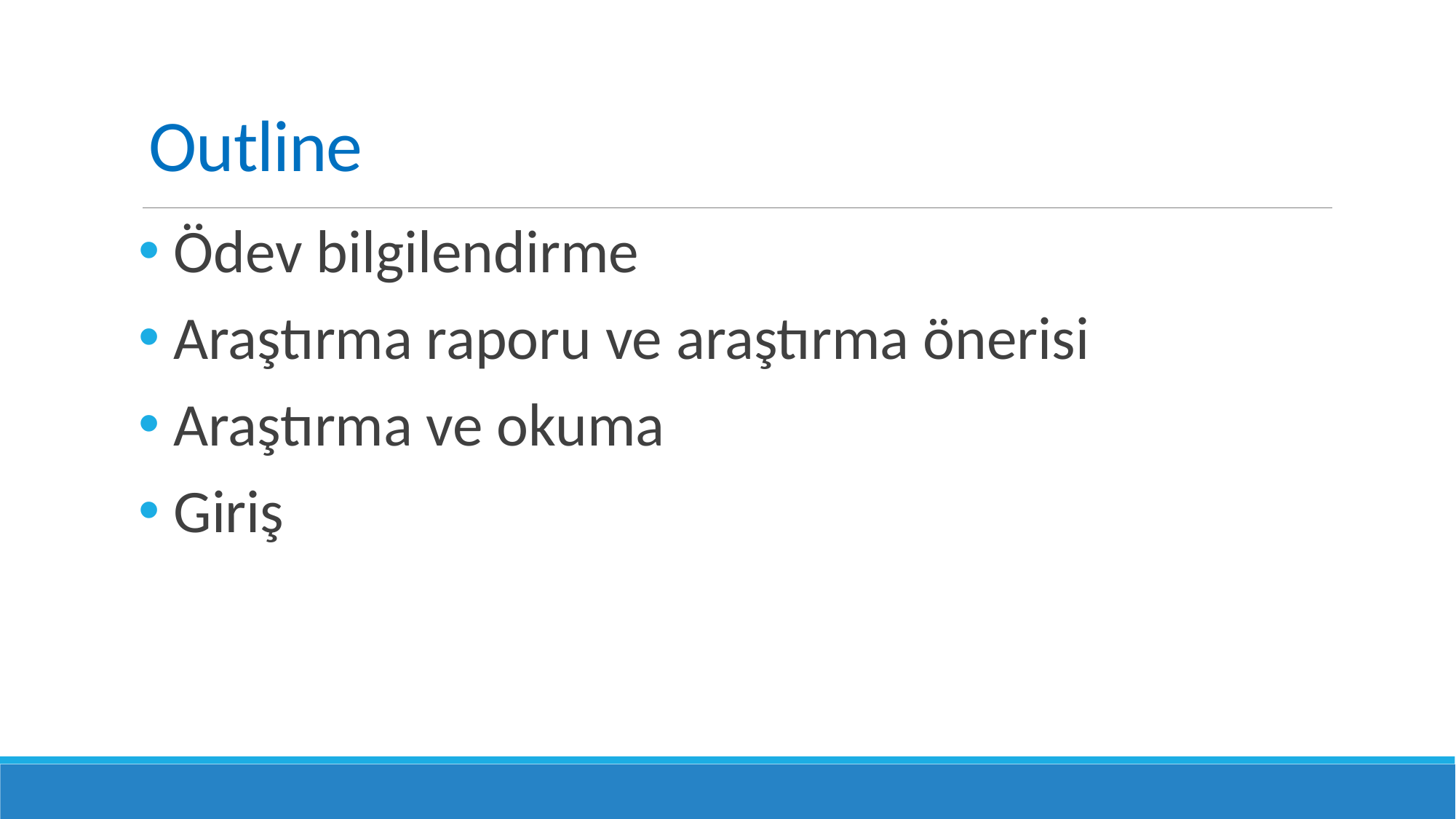

# Outline
 Ödev bilgilendirme
 Araştırma raporu ve araştırma önerisi
 Araştırma ve okuma
 Giriş